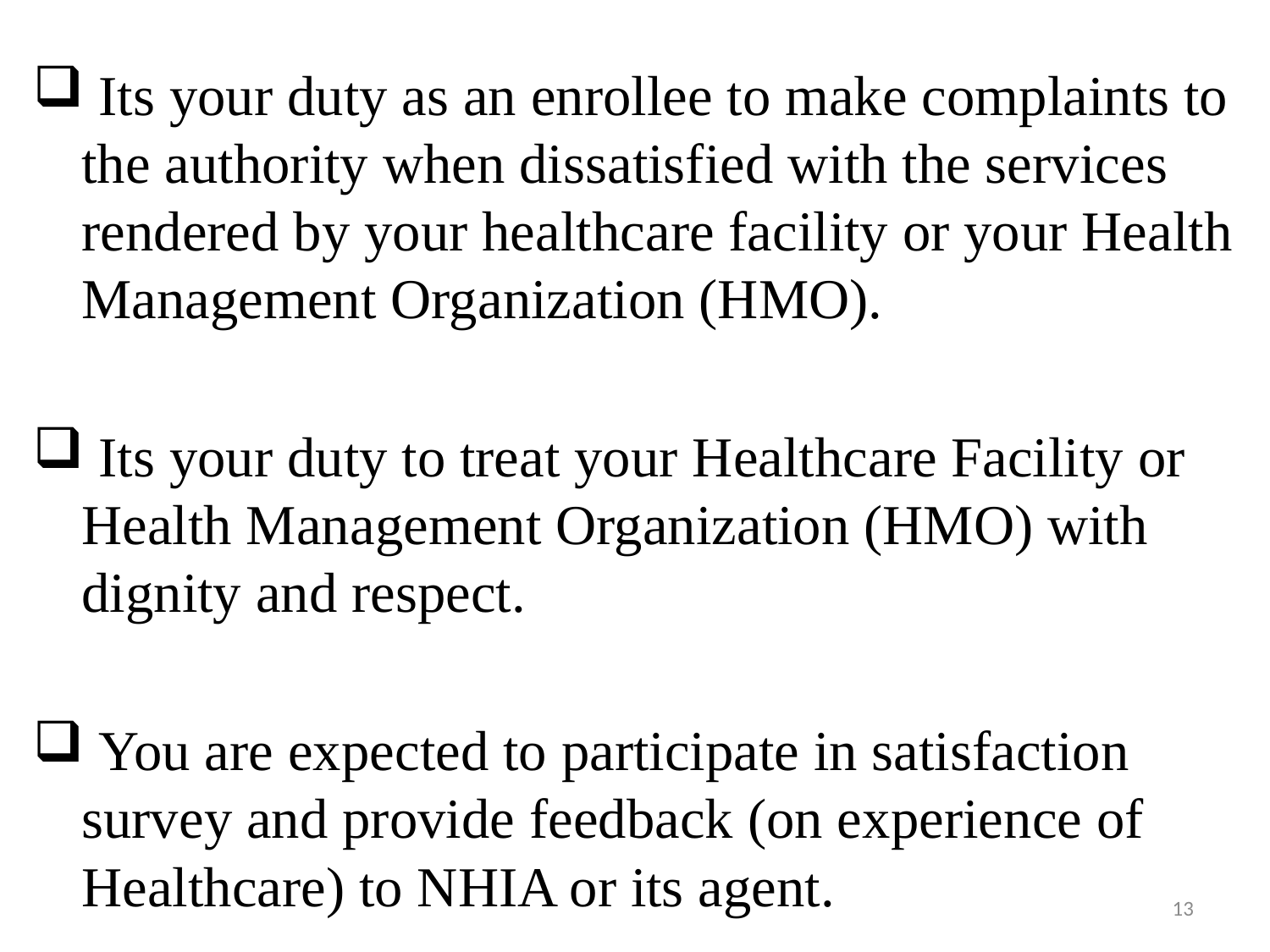

Its your duty as an enrollee to make complaints to the authority when dissatisfied with the services rendered by your healthcare facility or your Health Management Organization (HMO).

 Its your duty to treat your Healthcare Facility or Health Management Organization (HMO) with dignity and respect.

 You are expected to participate in satisfaction survey and provide feedback (on experience of Healthcare) to NHIA or its agent.

13